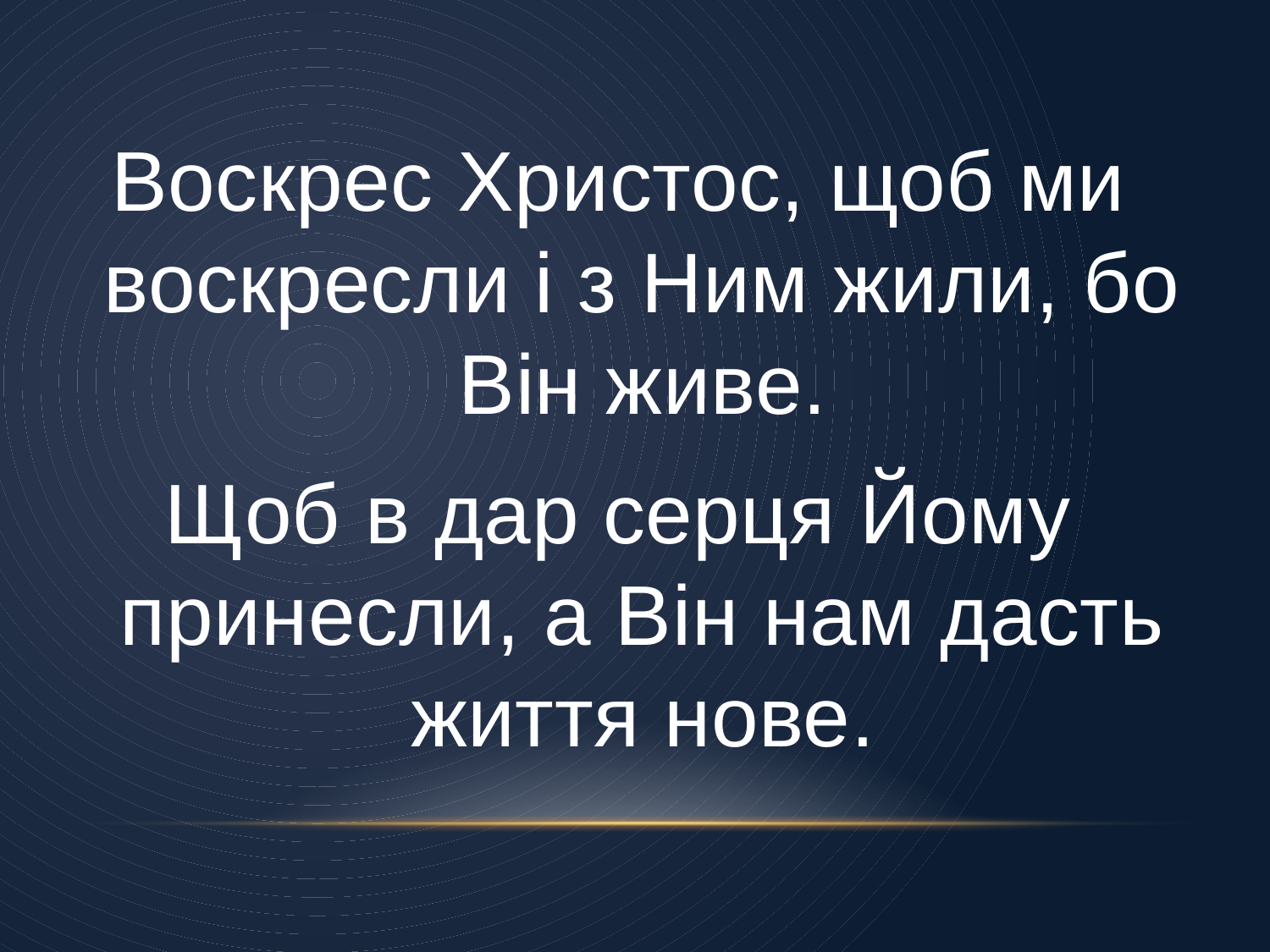

Воскрес Христос, щоб ми воскресли і з Ним жили, бо Він живе.
Щоб в дар серця Йому принесли, а Він нам дасть життя нове.